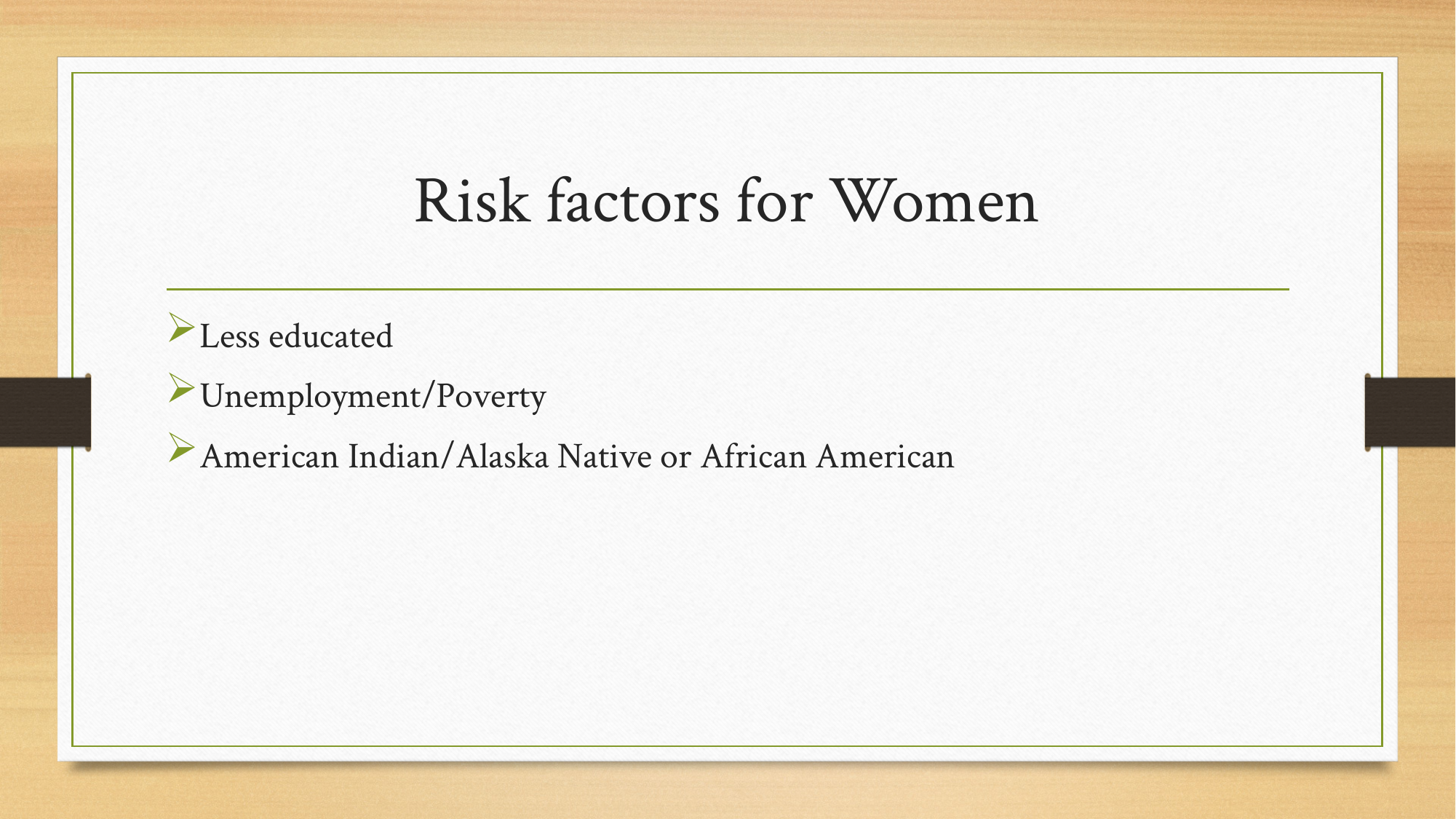

# Risk factors for Women
Less educated
Unemployment/Poverty
American Indian/Alaska Native or African American